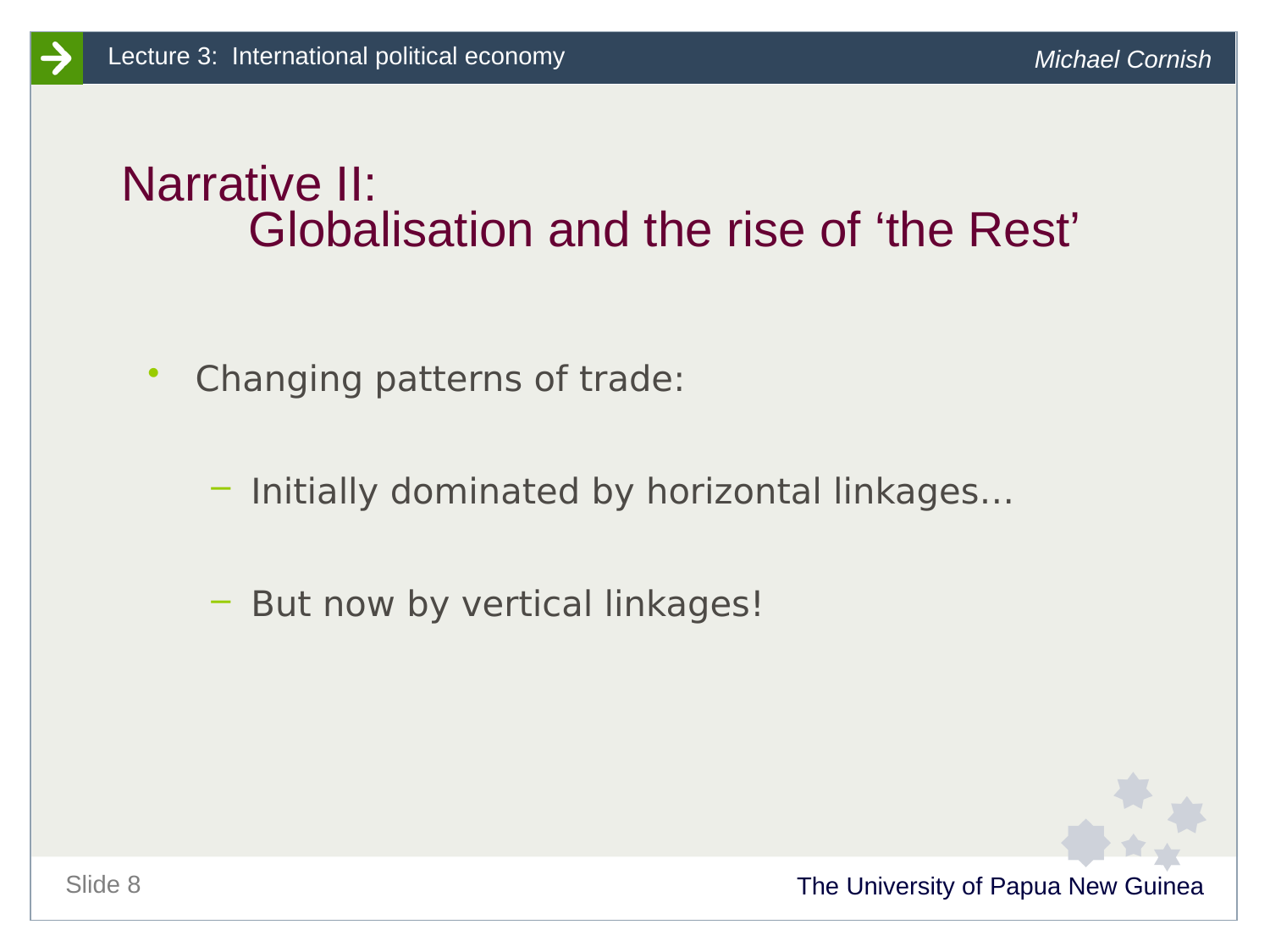

# Narrative II: Globalisation and the rise of ‘the Rest’
Changing patterns of trade:
Initially dominated by horizontal linkages…
But now by vertical linkages!